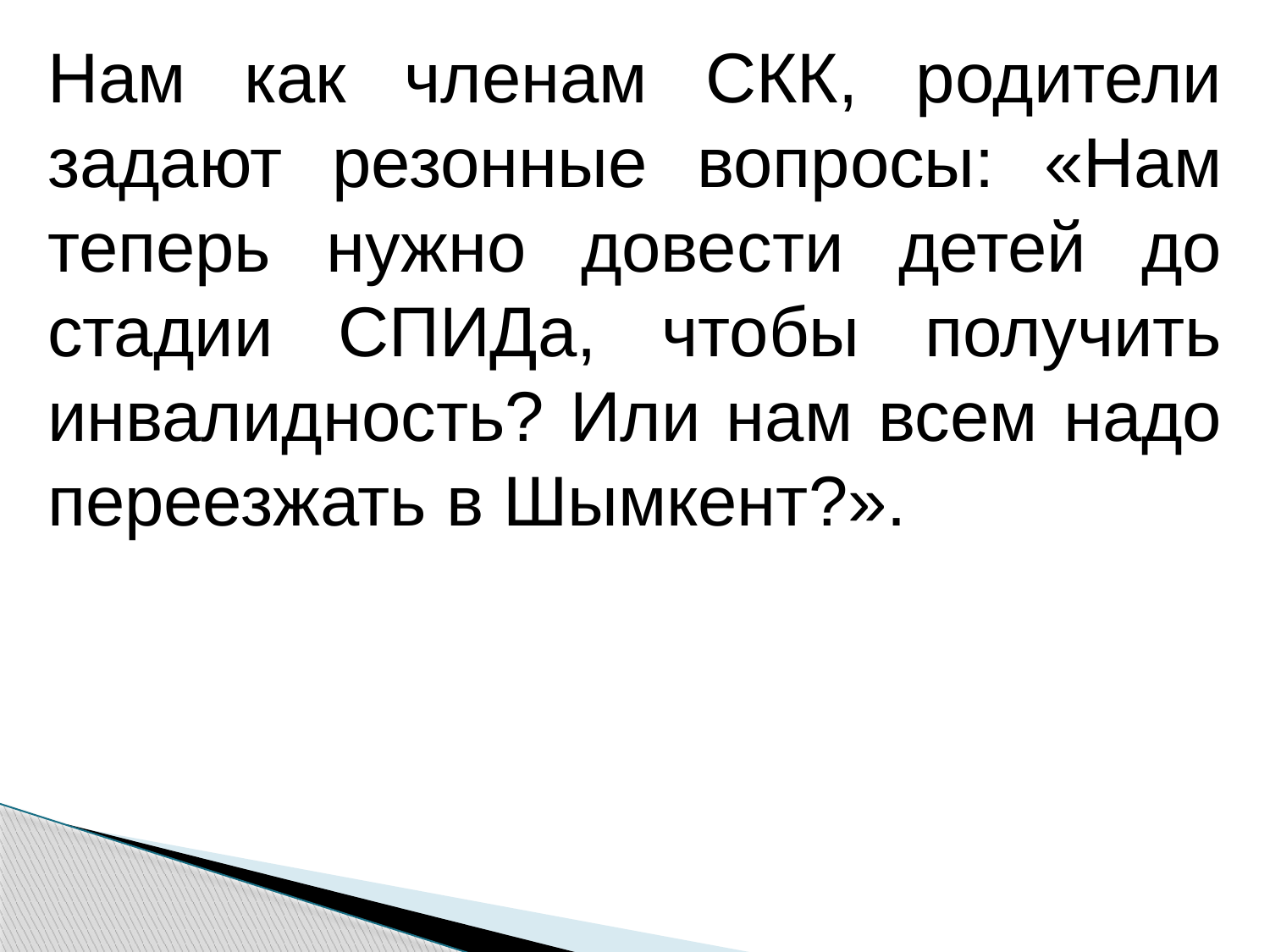

Нам как членам СКК, родители задают резонные вопросы: «Нам теперь нужно довести детей до стадии СПИДа, чтобы получить инвалидность? Или нам всем надо переезжать в Шымкент?».